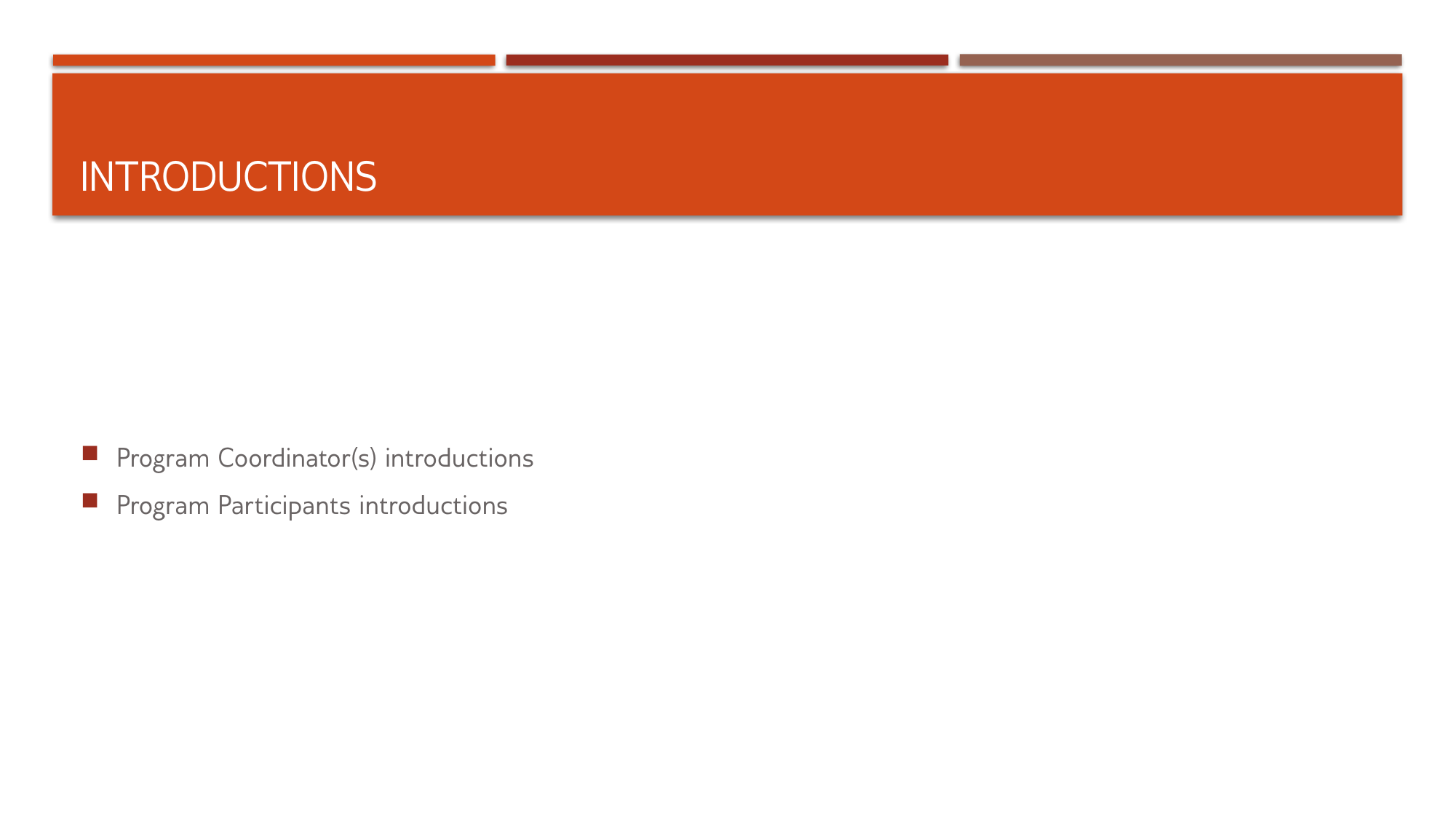

# introductions
Program Coordinator(s) introductions
Program Participants introductions